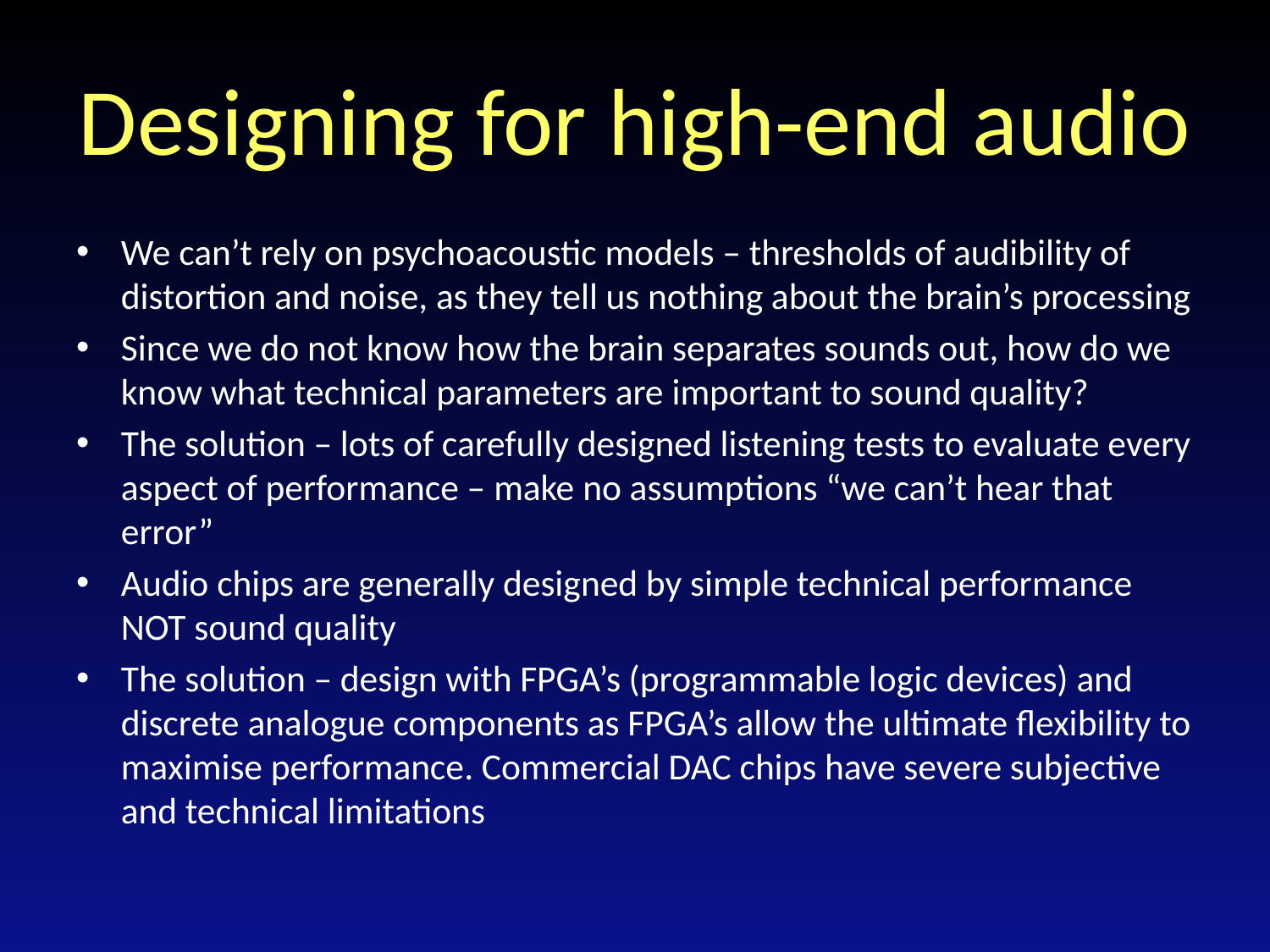

# Designing for high-end audio
We can’t rely on psychoacoustic models – thresholds of audibility of distortion and noise, as they tell us nothing about the brain’s processing
Since we do not know how the brain separates sounds out, how do we know what technical parameters are important to sound quality?
The solution – lots of carefully designed listening tests to evaluate every aspect of performance – make no assumptions “we can’t hear that error”
Audio chips are generally designed by simple technical performance NOT sound quality
The solution – design with FPGA’s (programmable logic devices) and discrete analogue components as FPGA’s allow the ultimate flexibility to maximise performance. Commercial DAC chips have severe subjective and technical limitations